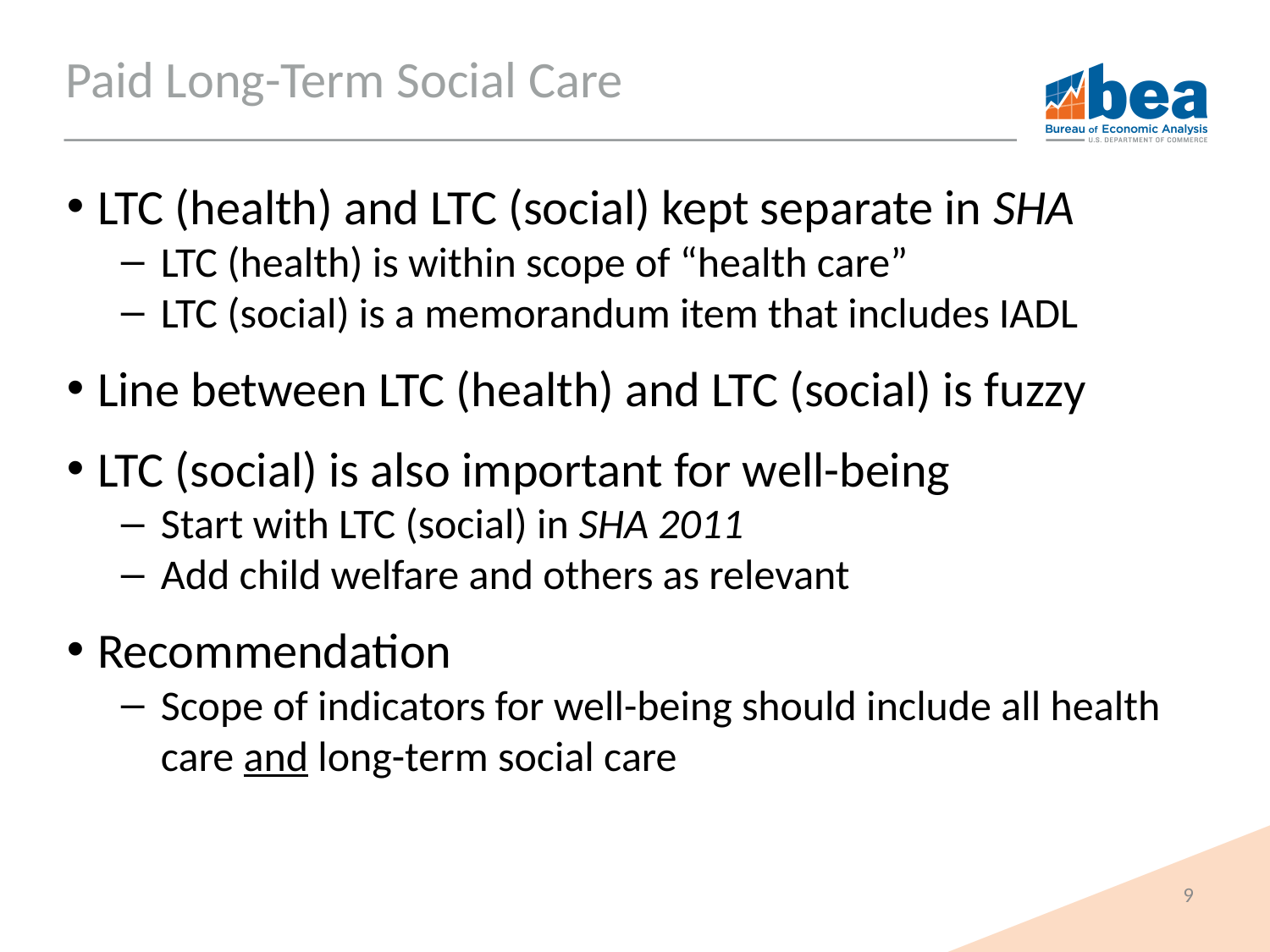

# Paid Long-Term Social Care
LTC (health) and LTC (social) kept separate in SHA
LTC (health) is within scope of “health care”
LTC (social) is a memorandum item that includes IADL

Line between LTC (health) and LTC (social) is fuzzy

LTC (social) is also important for well-being
Start with LTC (social) in SHA 2011
Add child welfare and others as relevant

Recommendation
Scope of indicators for well-being should include all health care and long-term social care
9